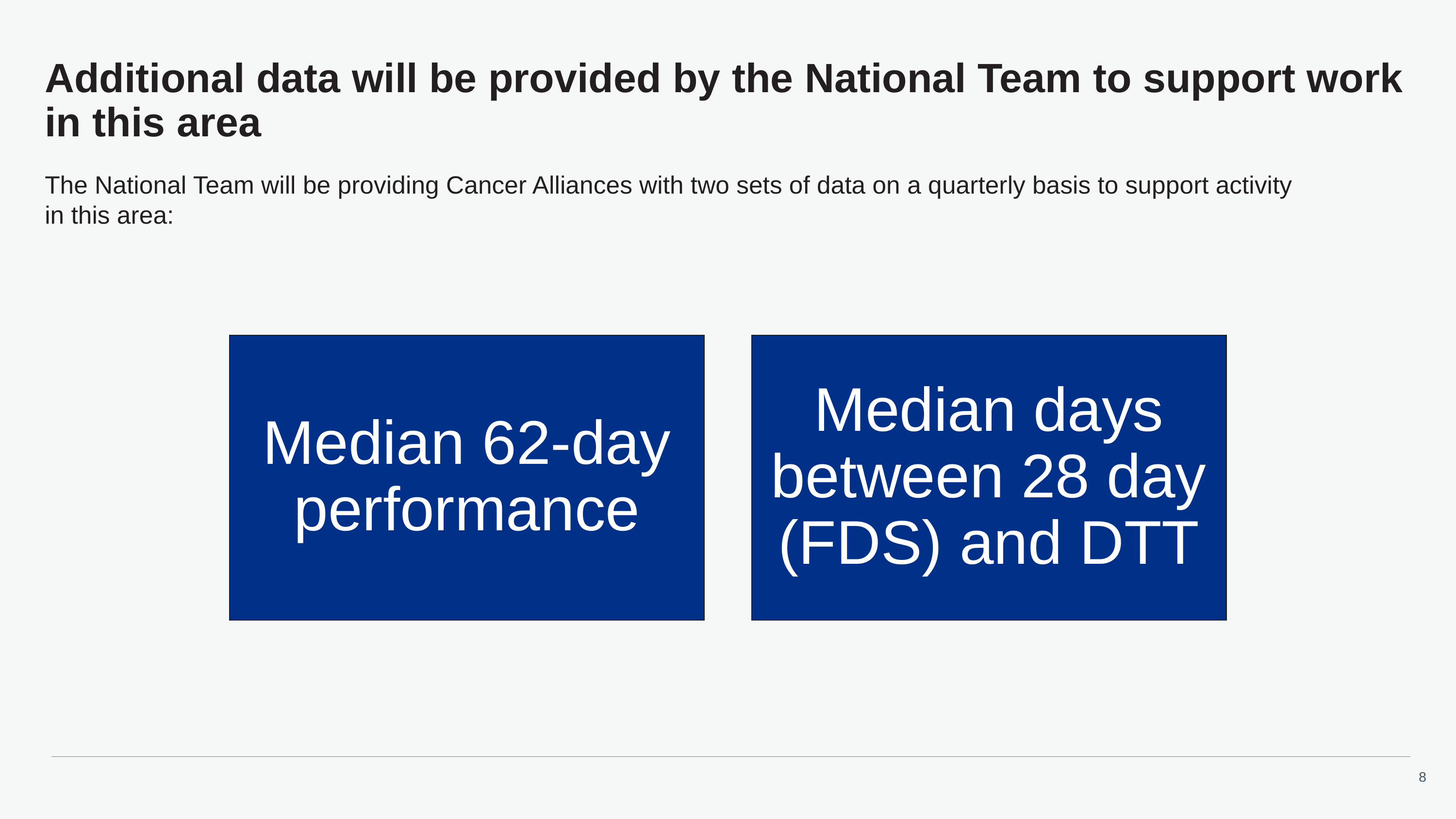

# Additional data will be provided by the National Team to support work in this area
The National Team will be providing Cancer Alliances with two sets of data on a quarterly basis to support activity in this area:
Median 62-day performance
Median days between 28 day (FDS) and DTT